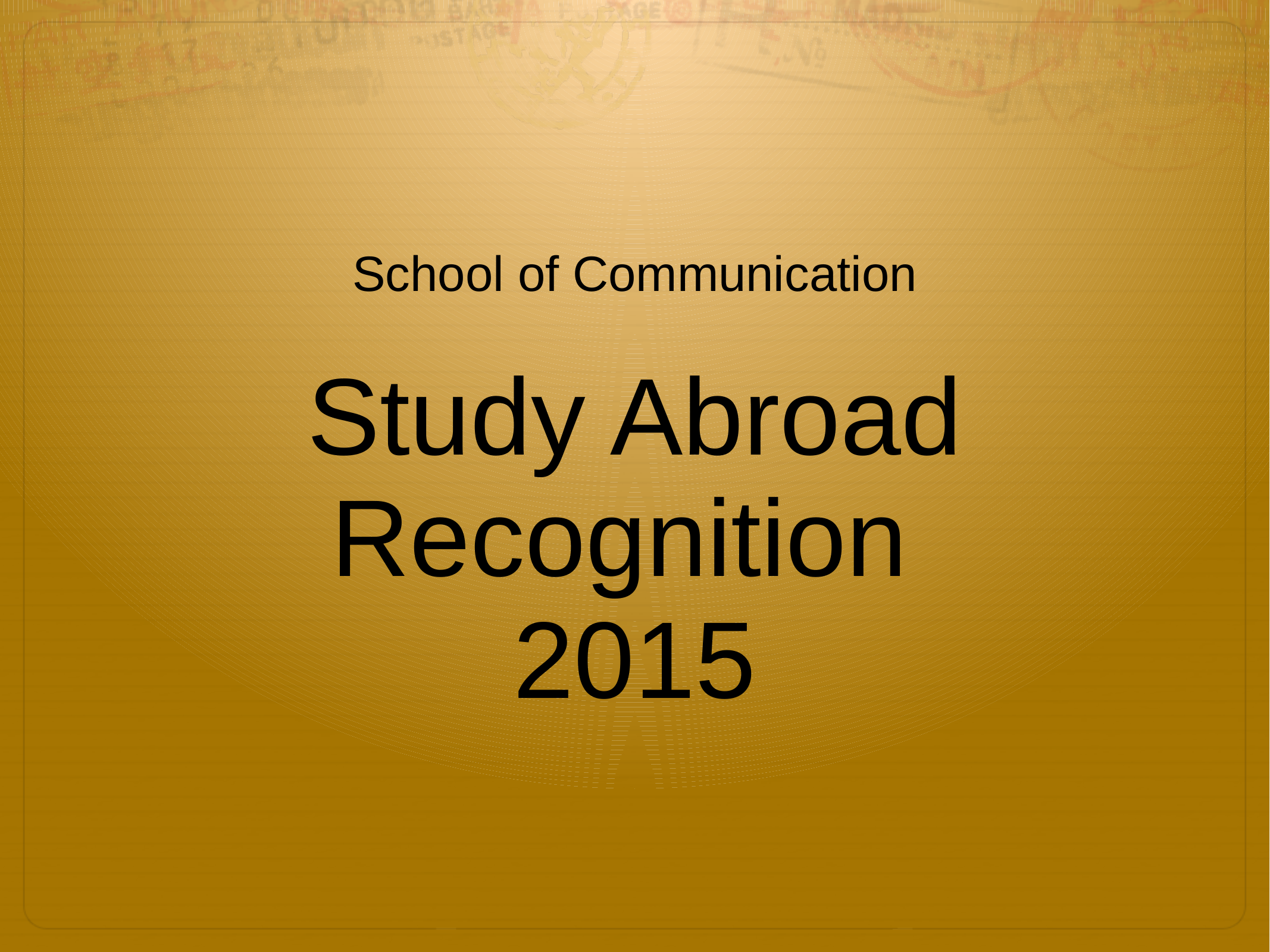

School of Communication
# Study Abroad Recognition 2015